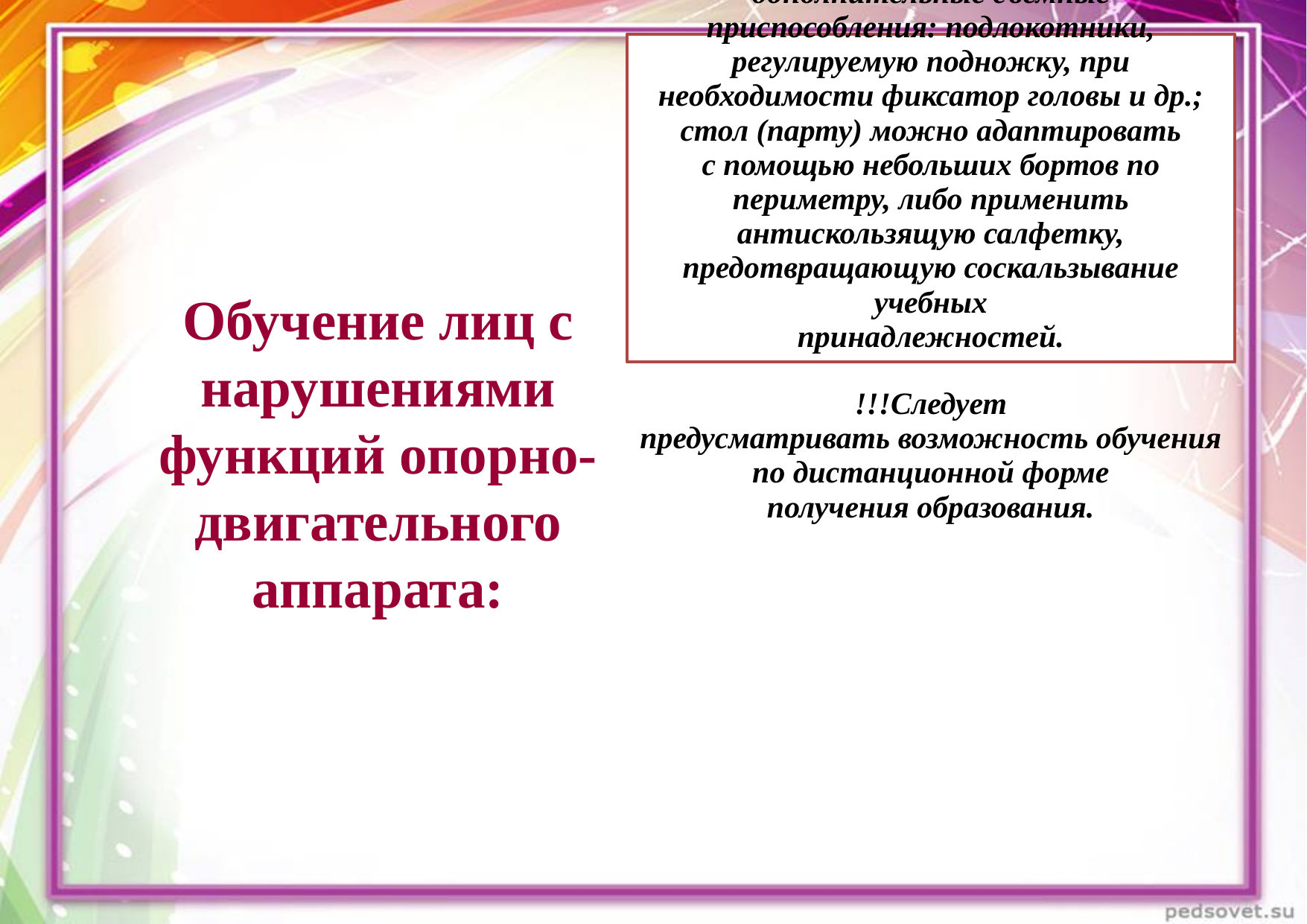

#
приспособления: подлокотники, регулируемую подножку, при
необходимости фиксатор головы и др.; стол (парту) можно адаптировать
с помощью небольших бортов по периметру, либо применить
антискользящую салфетку, предотвращающую соскальзывание учебных
принадлежностей.
!!!Следует
предусматривать возможность обучения по дистанционной форме
получения образования.

Обучение лиц с нарушениями функций опорно-двигательного аппарата: